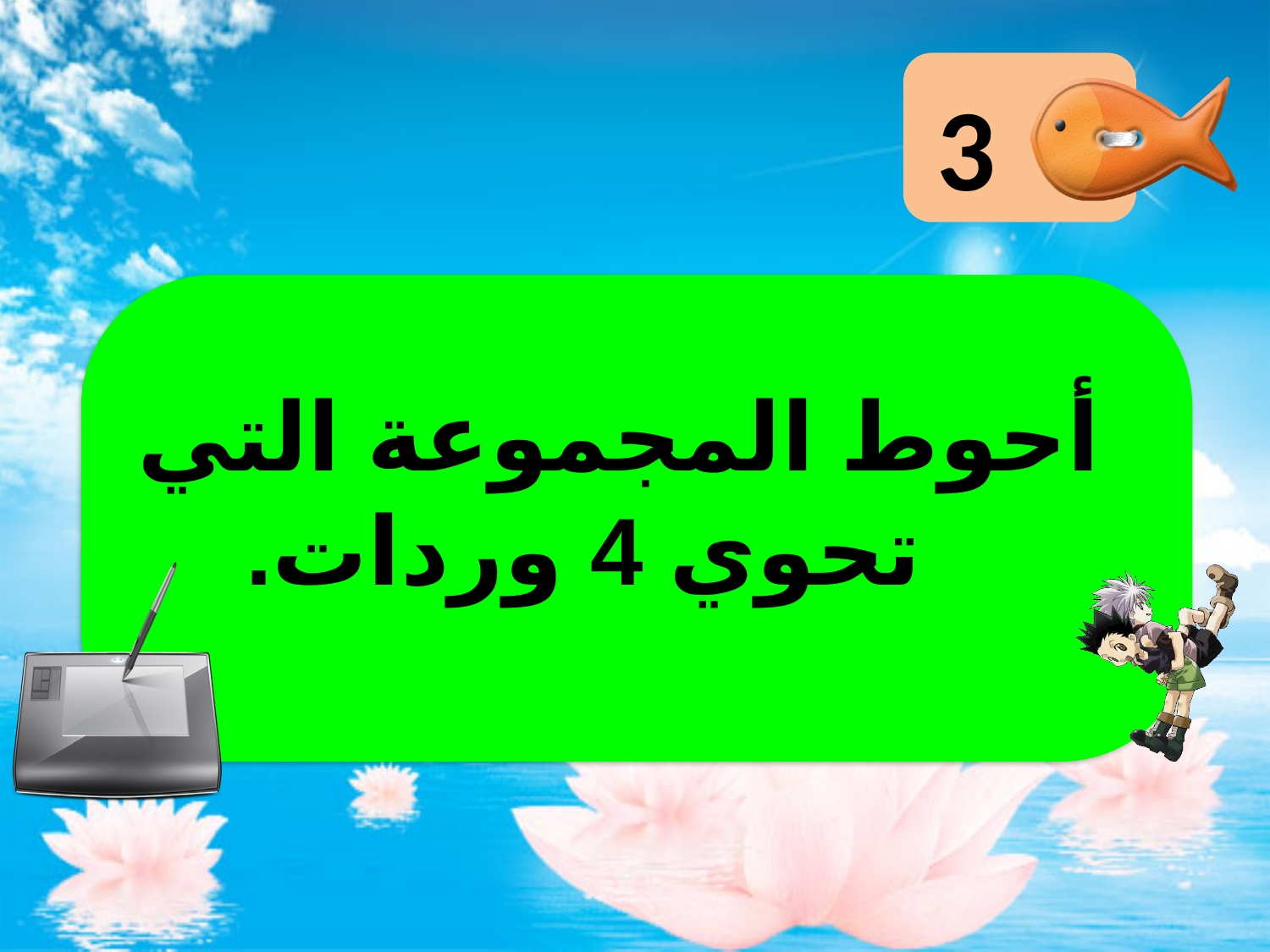

3

أحوط المجموعة التي تحوي 4 وردات.